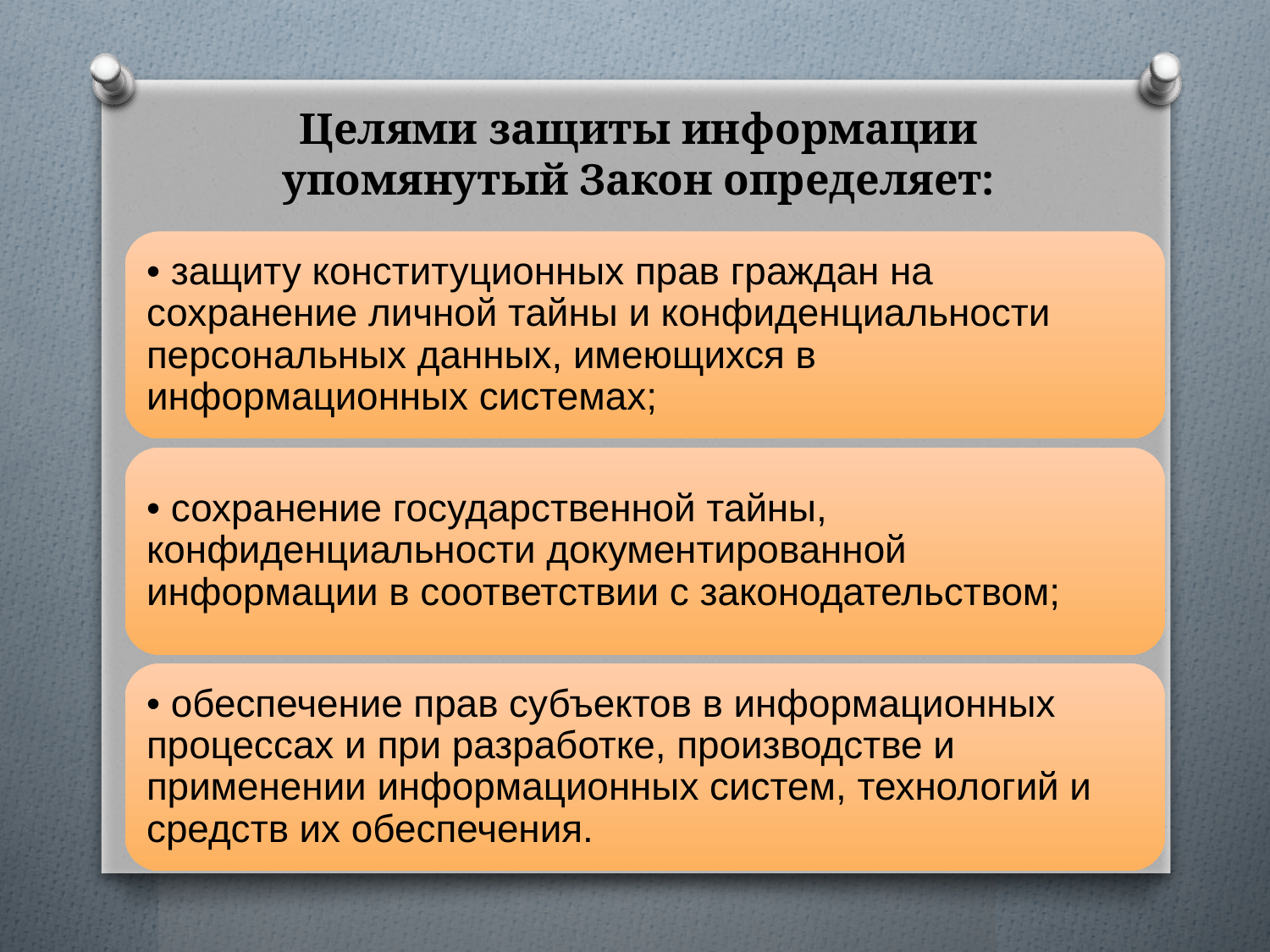

# Целями защиты информации упомянутый Закон определяет:
• защиту конституционных прав граждан на сохранение личной тайны и конфиденциальности персональных данных, имеющихся в информационных системах;
• сохранение государственной тайны, конфиденциальности документированной информации в соответствии с законодательством;
• обеспечение прав субъектов в информационных процессах и при разработке, производстве и применении информационных систем, технологий и средств их обеспечения.